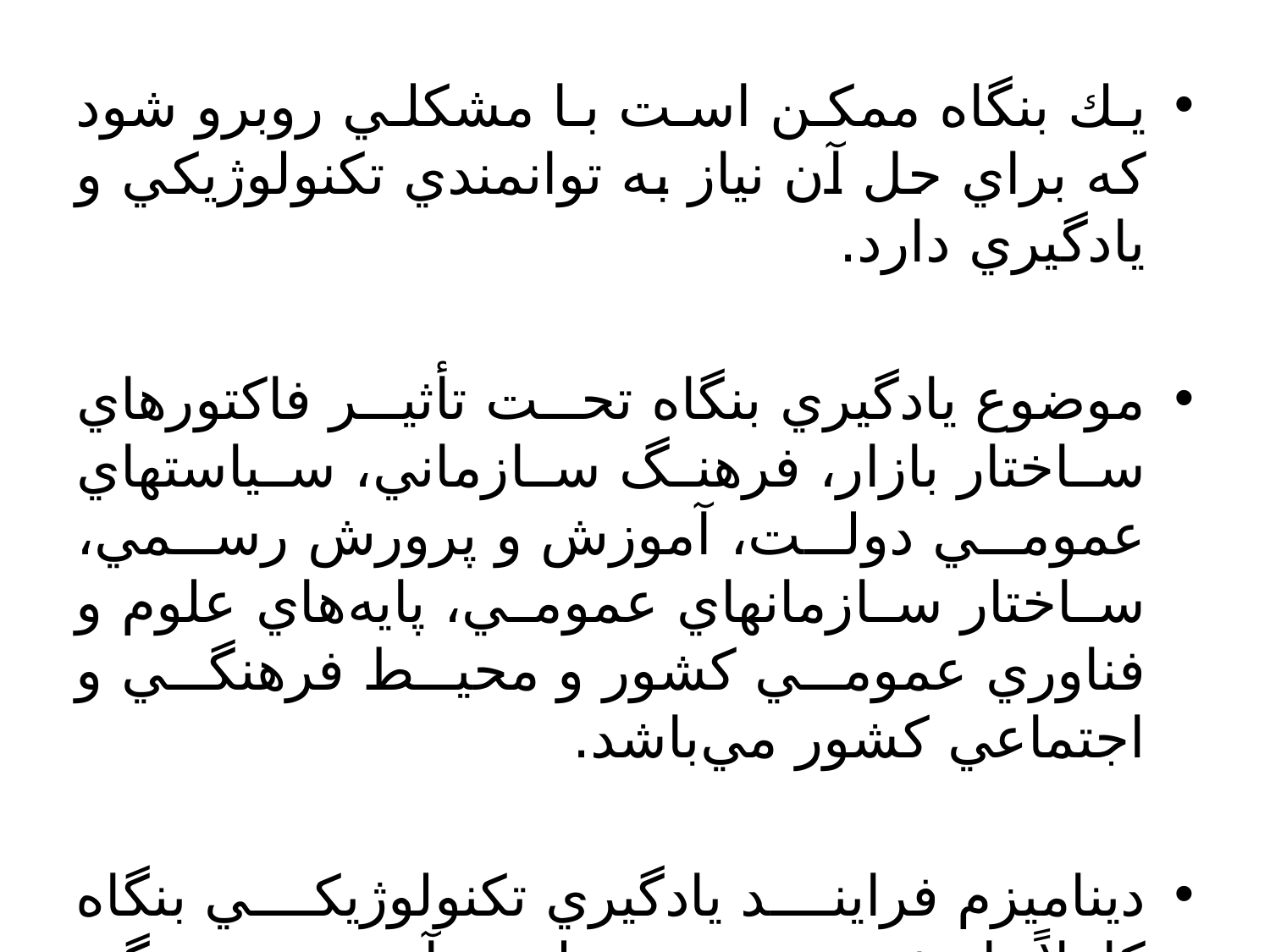

يك بنگاه ممكن است با مشكلي روبرو شود كه براي حل آن نياز به توانمندي تكنولوژيكي و يادگيري دارد.

موضوع يادگيري بنگاه تحت تأثير فاكتورهاي ساختار بازار، فرهنگ سازماني، سياستهاي عمومي دولت، آموزش و پرورش رسمي، ساختار سازمانهاي عمومي، پايه‌هاي علوم و فناوري عمومي كشور و محيط فرهنگي و اجتماعي كشور مي‌باشد.

ديناميزم فرايند يادگيري تكنولوژيكي بنگاه كاملاً با مفهوم سيستم ملي نوآوري همبستگي و مرتبط است.